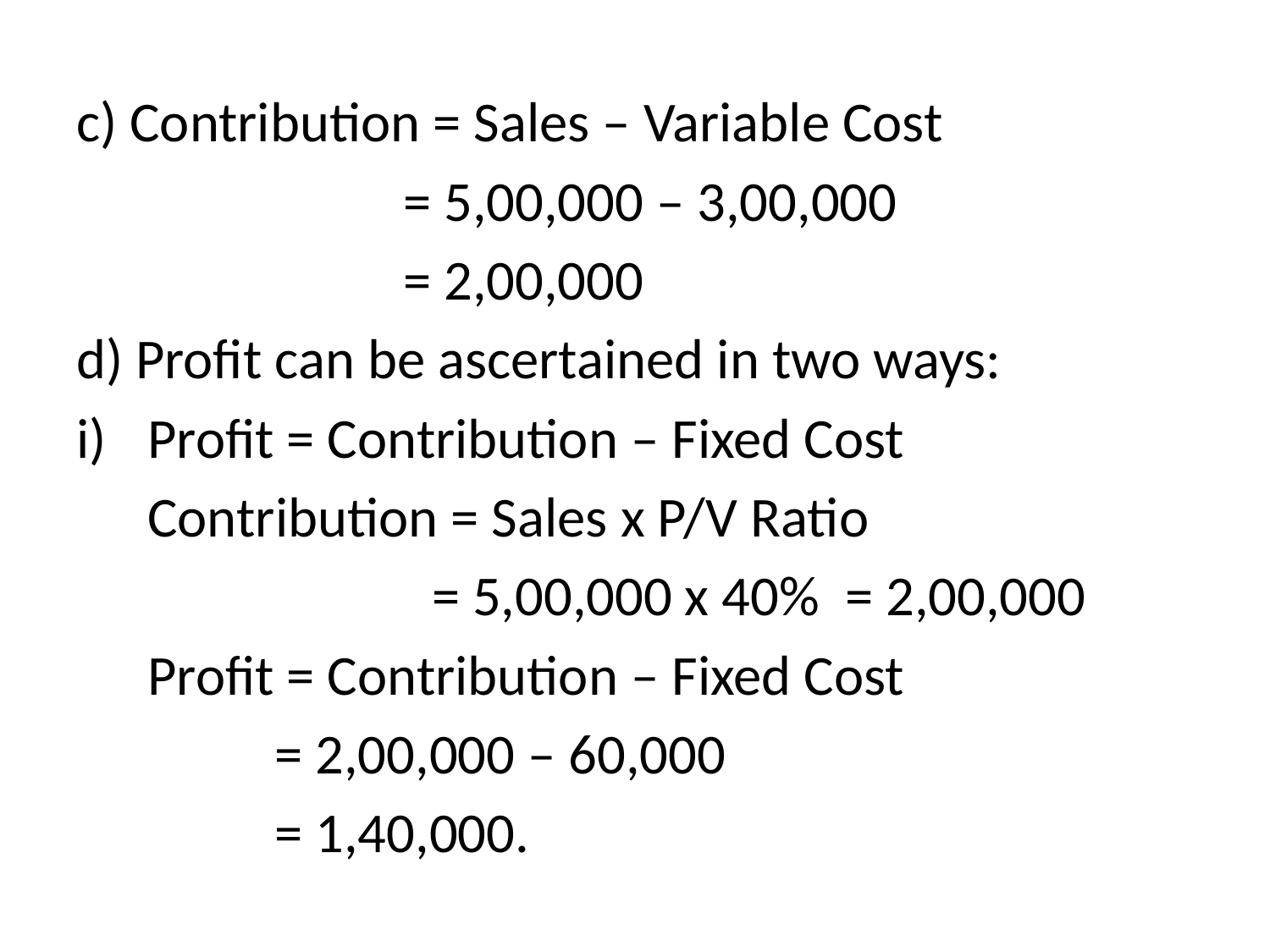

#
c) Contribution = Sales – Variable Cost
			  = 5,00,000 – 3,00,000
			  = 2,00,000
d) Profit can be ascertained in two ways:
Profit = Contribution – Fixed Cost
	Contribution = Sales x P/V Ratio
                            = 5,00,000 x 40%  = 2,00,000
	Profit = Contribution – Fixed Cost
	          = 2,00,000 – 60,000
	          = 1,40,000.